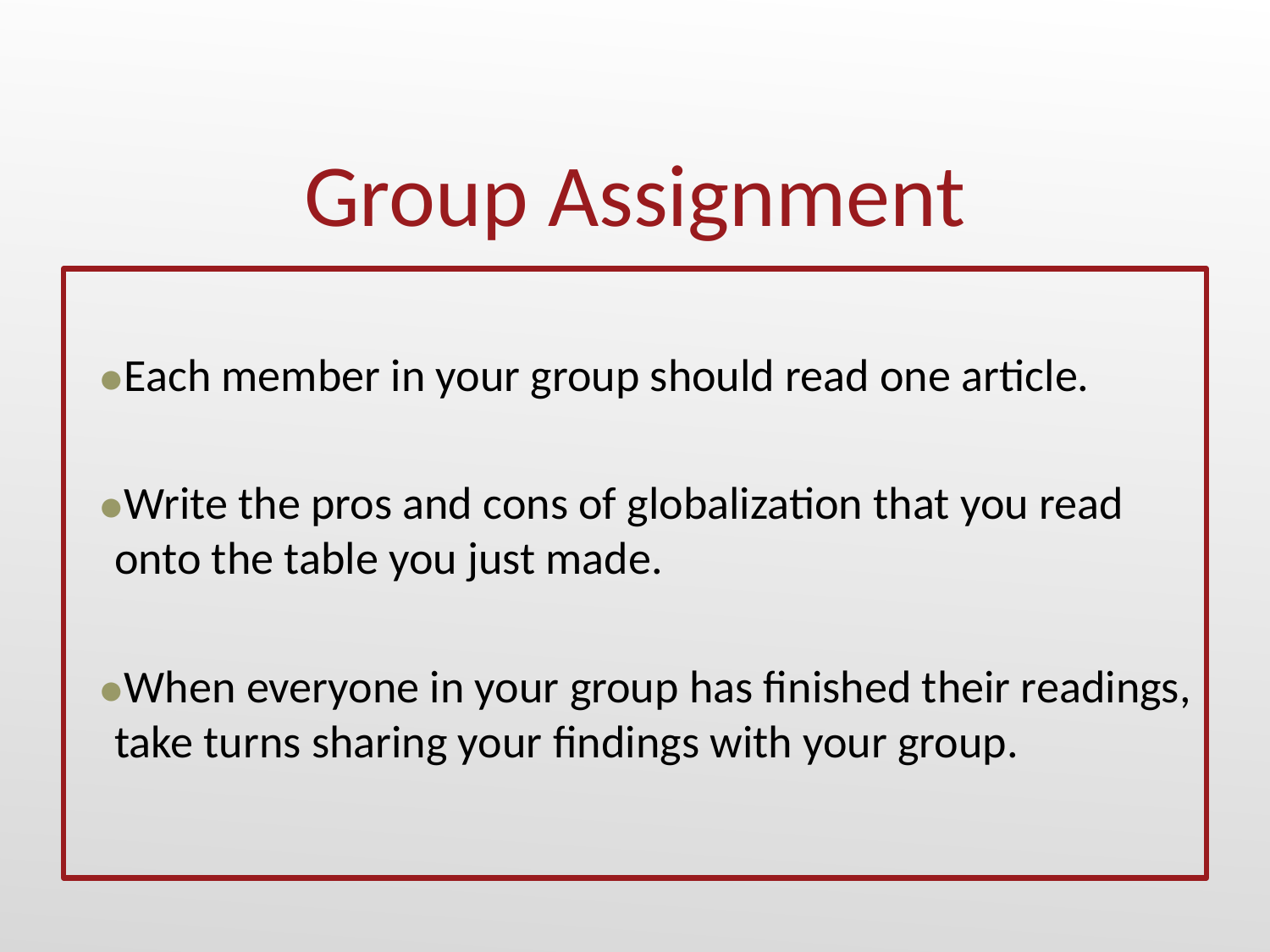

# Group Assignment

Each member in your group should read one article.

Write the pros and cons of globalization that you read onto the table you just made.

When everyone in your group has finished their readings, take turns sharing your findings with your group.